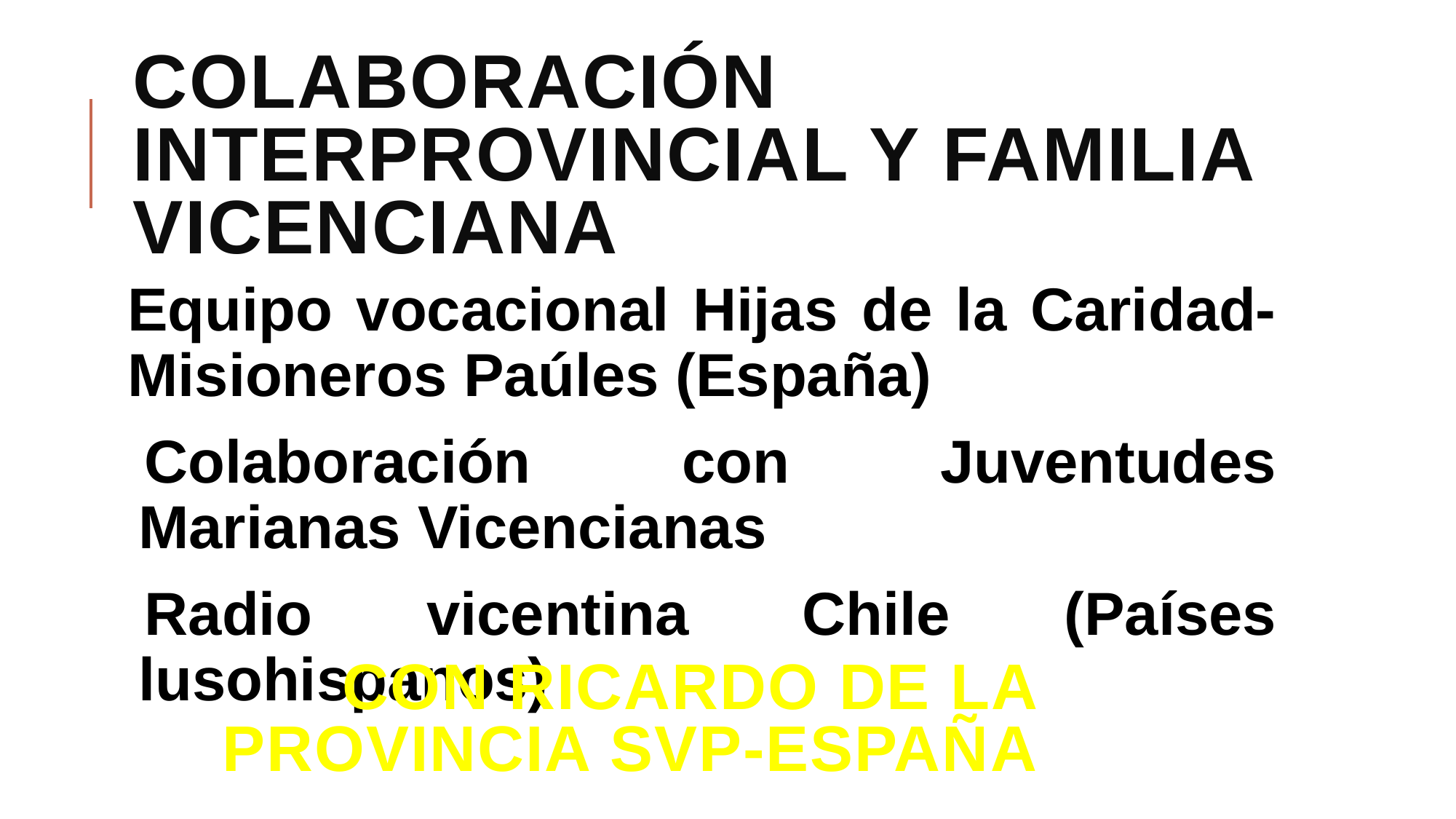

# Colaboración interprovincial y familia vicenciana
Equipo vocacional Hijas de la Caridad-Misioneros Paúles (España)
Colaboración con Juventudes Marianas Vicencianas
Radio vicentina Chile (Países lusohispanos)

Con Ricardo de la provincia svp-españa